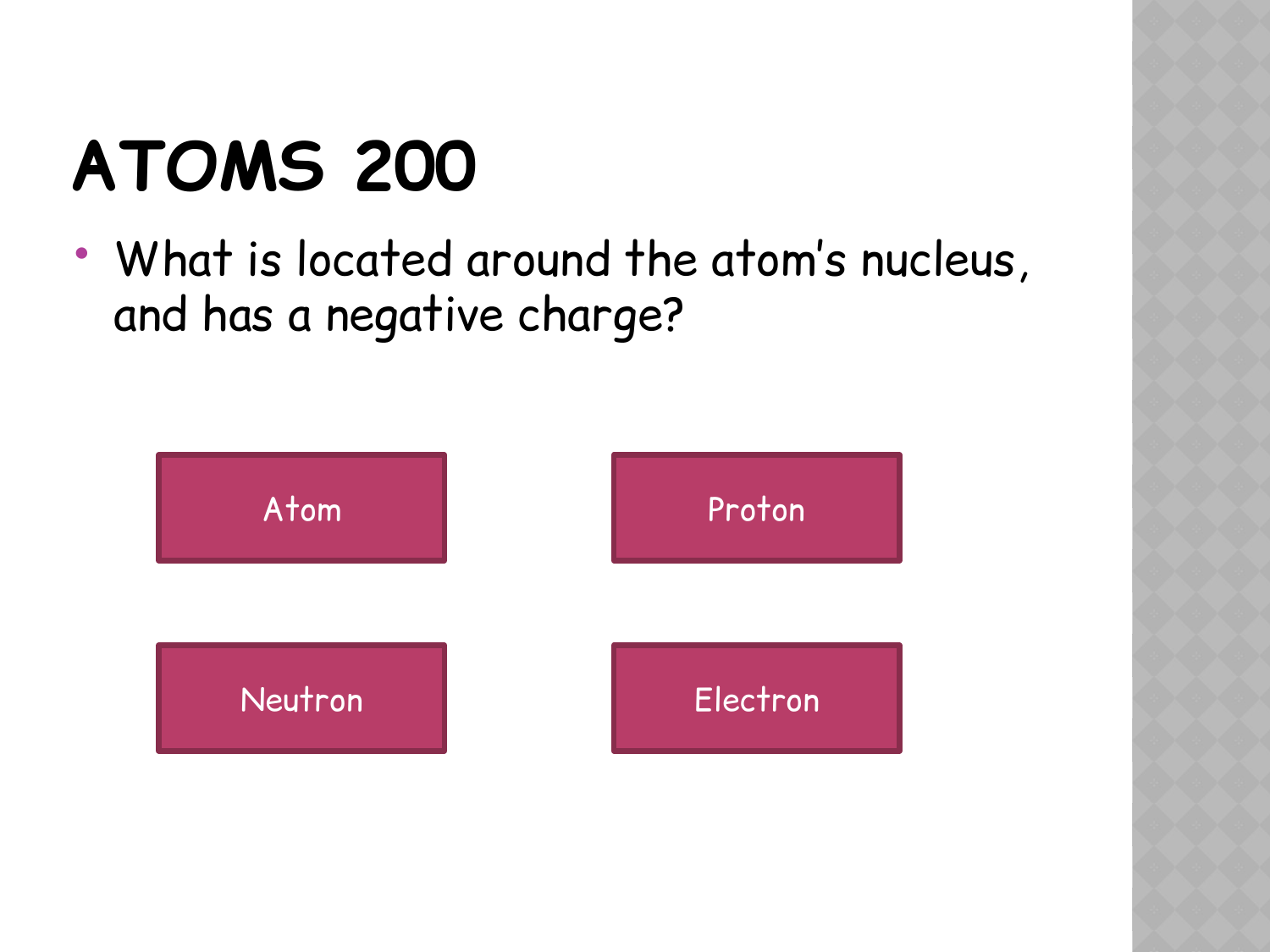

# Atoms 200
What is located around the atom’s nucleus, and has a negative charge?
Atom
Proton
Neutron
Electron